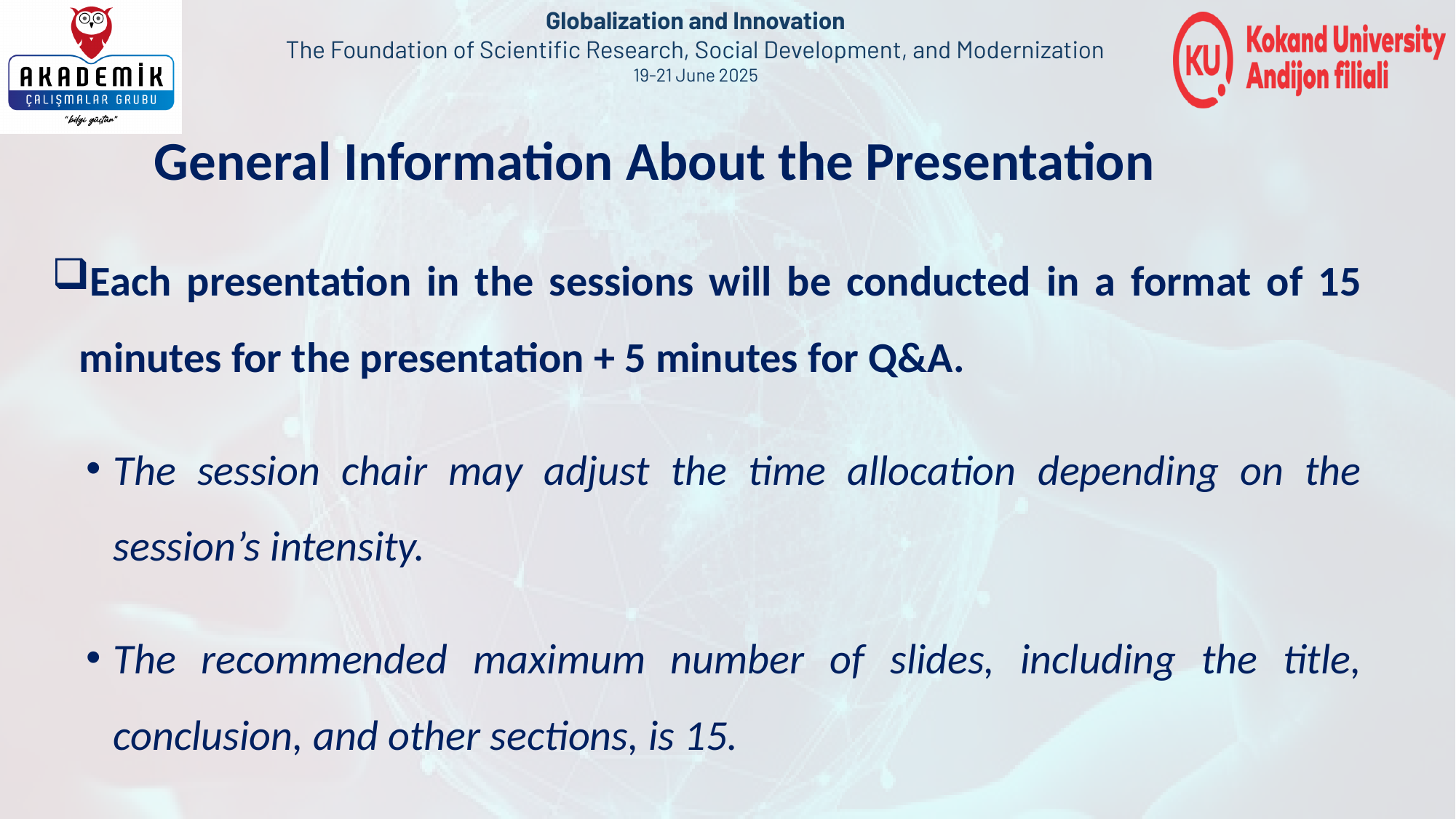

General Information About the Presentation
Each presentation in the sessions will be conducted in a format of 15 minutes for the presentation + 5 minutes for Q&A.
The session chair may adjust the time allocation depending on the session’s intensity.
The recommended maximum number of slides, including the title, conclusion, and other sections, is 15.